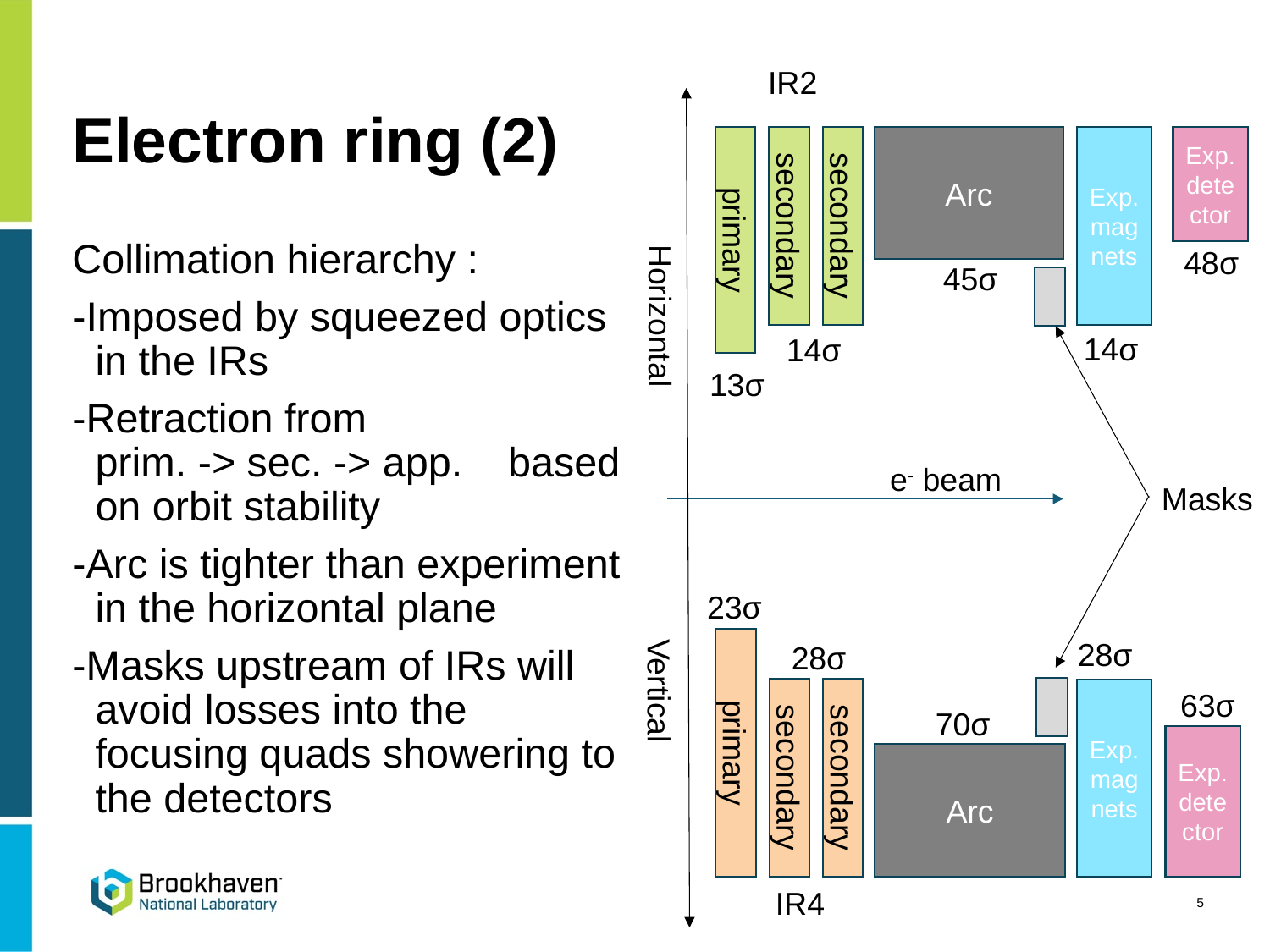

# Electron ring (2)
IR2
Exp. detector
primary
Exp. magnets
secondary
secondary
Arc
Collimation hierarchy :
-Imposed by squeezed optics in the IRs
-Retraction from               prim. -> sec. -> app.    based on orbit stability
-Arc is tighter than experiment in the horizontal plane
-Masks upstream of IRs will avoid losses into the focusing quads showering to the detectors

48σ
45σ

Horizontal
14σ
14σ
13σ
e- beam
Masks
23σ
28σ
primary
28σ

secondary
secondary
63σ
Exp. magnets
70σ
Vertical
Exp. detector
Arc
5
IR4